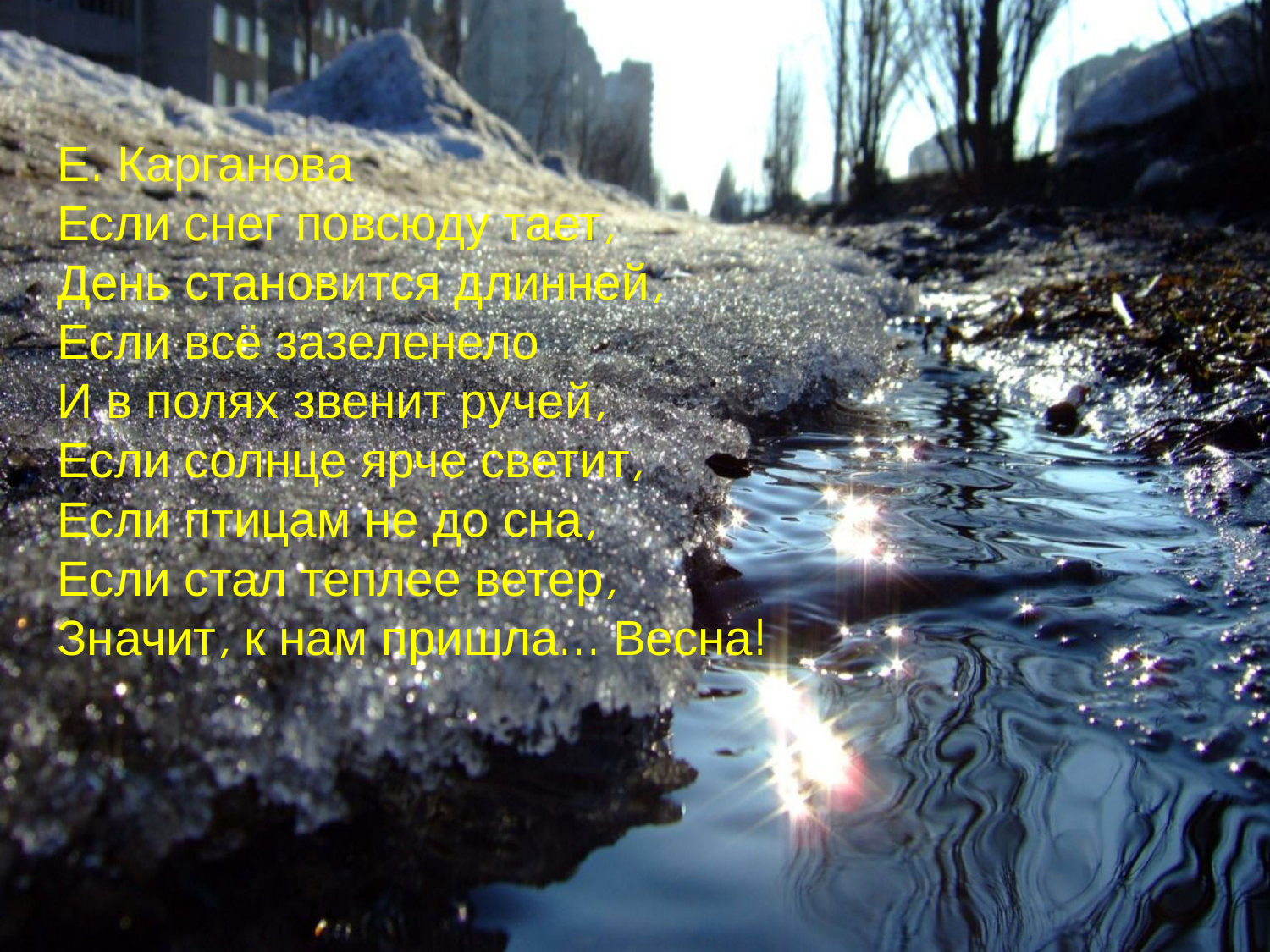

Е. Карганова
Если снег повсюду тает,
День становится длинней,
Если всё зазеленело
И в полях звенит ручей,
Если солнце ярче светит,
Если птицам не до сна,
Если стал теплее ветер,
Значит, к нам пришла… Весна!